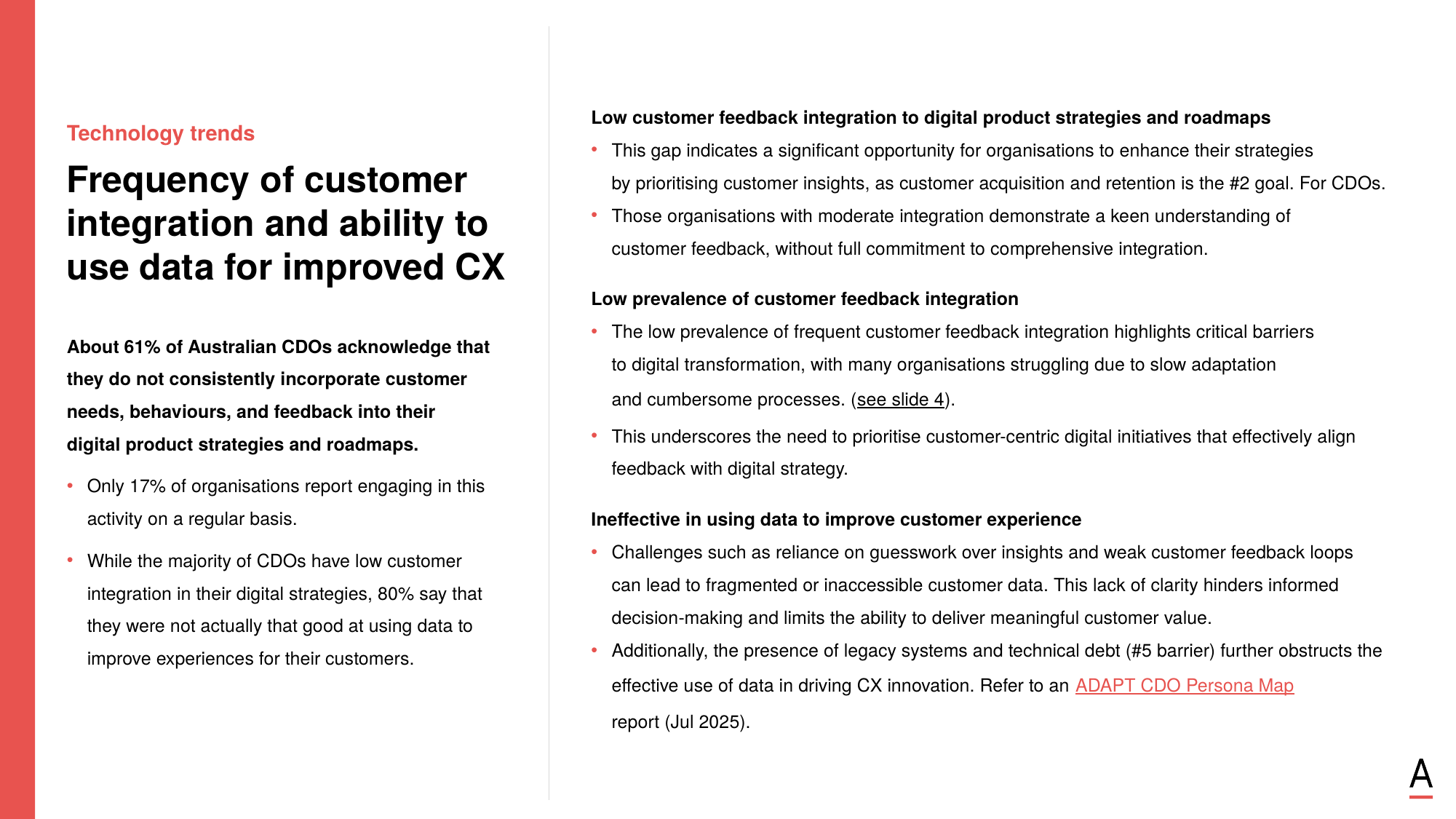

Low customer feedback integration to digital product strategies and roadmaps
This gap indicates a significant opportunity for organisations to enhance their strategies
by prioritising customer insights, as customer acquisition and retention is the #2 goal. For CDOs.
Those organisations with moderate integration demonstrate a keen understanding of
customer feedback, without full commitment to comprehensive integration.
Low prevalence of customer feedback integration
The low prevalence of frequent customer feedback integration highlights critical barriers
to digital transformation, with many organisations struggling due to slow adaptation
and cumbersome processes. (see slide 4).
This underscores the need to prioritise customer-centric digital initiatives that effectively align feedback with digital strategy.
Ineffective in using data to improve customer experience
Challenges such as reliance on guesswork over insights and weak customer feedback loops can lead to fragmented or inaccessible customer data. This lack of clarity hinders informed decision-making and limits the ability to deliver meaningful customer value.
Additionally, the presence of legacy systems and technical debt (#5 barrier) further obstructs the effective use of data in driving CX innovation. Refer to an ADAPT CDO Persona Map
report (Jul 2025).
Technology trends
Frequency of customer integration and ability to use data for improved CX
About 61% of Australian CDOs acknowledge that they do not consistently incorporate customer needs, behaviours, and feedback into their digital product strategies and roadmaps.
Only 17% of organisations report engaging in this activity on a regular basis.
While the majority of CDOs have low customer integration in their digital strategies, 80% say that they were not actually that good at using data to improve experiences for their customers.